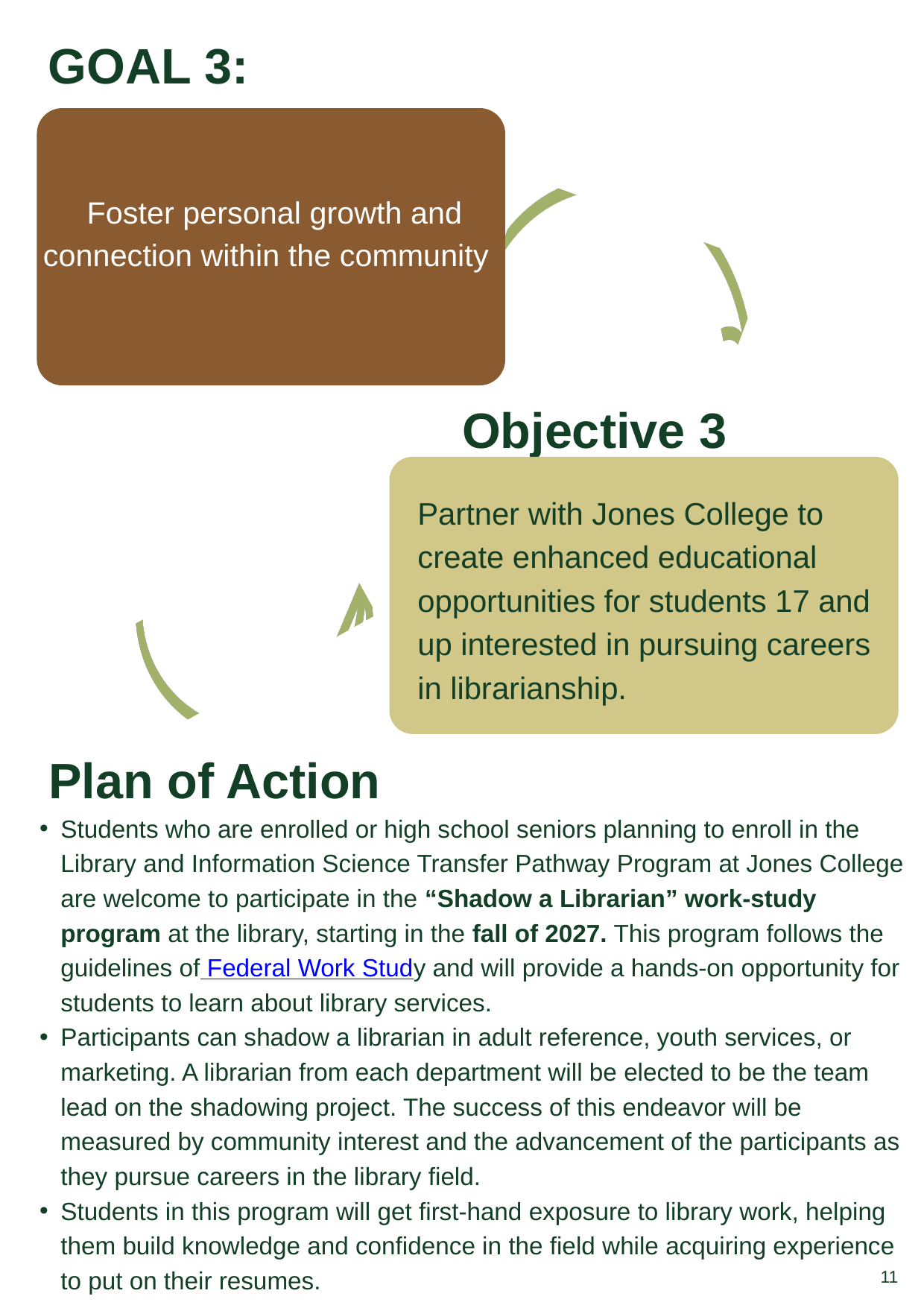

GOAL 3:

 Foster personal growth and connection within the community

Objective 3

Partner with Jones College to create enhanced educational opportunities for students 17 and up interested in pursuing careers in librarianship.

Plan of Action
Students who are enrolled or high school seniors planning to enroll in the Library and Information Science Transfer Pathway Program at Jones College are welcome to participate in the “Shadow a Librarian” work-study program at the library, starting in the fall of 2027. This program follows the guidelines of Federal Work Study and will provide a hands-on opportunity for students to learn about library services.
Participants can shadow a librarian in adult reference, youth services, or marketing. A librarian from each department will be elected to be the team lead on the shadowing project. The success of this endeavor will be measured by community interest and the advancement of the participants as they pursue careers in the library field.
Students in this program will get first-hand exposure to library work, helping them build knowledge and confidence in the field while acquiring experience to put on their resumes.

11